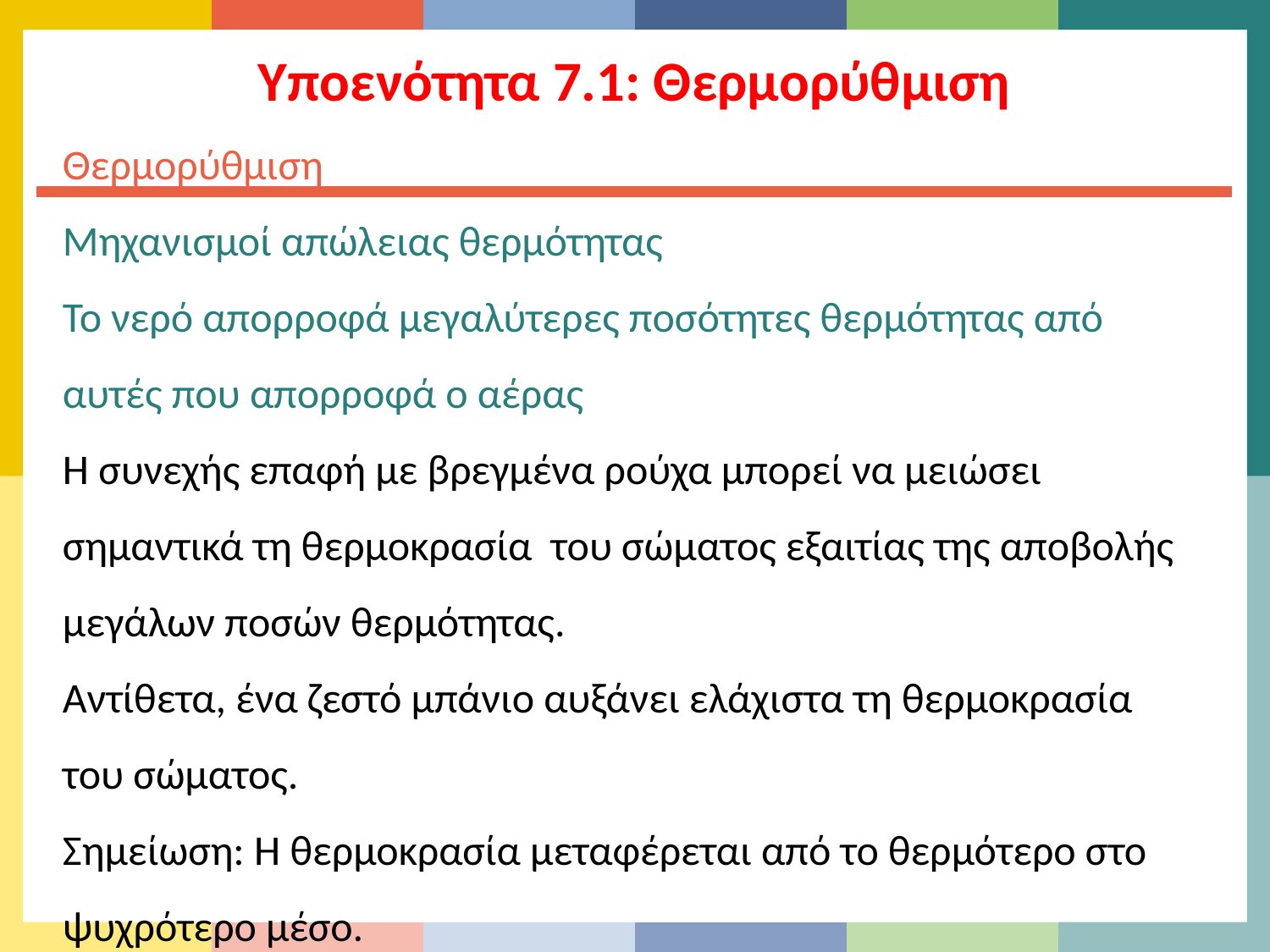

Υποενότητα 7.1: Θερμορύθμιση
Θερμορύθμιση
Μηχανισμοί απώλειας θερμότητας
Το νερό απορροφά μεγαλύτερες ποσότητες θερμότητας από αυτές που απορροφά ο αέρας
Η συνεχής επαφή με βρεγμένα ρούχα μπορεί να μειώσει σημαντικά τη θερμοκρασία  του σώματος εξαιτίας της αποβολής μεγάλων ποσών θερμότητας.
Αντίθετα, ένα ζεστό μπάνιο αυξάνει ελάχιστα τη θερμοκρασία του σώματος.
Σημείωση: Η θερμοκρασία μεταφέρεται από το θερμότερο στο ψυχρότερο μέσο.